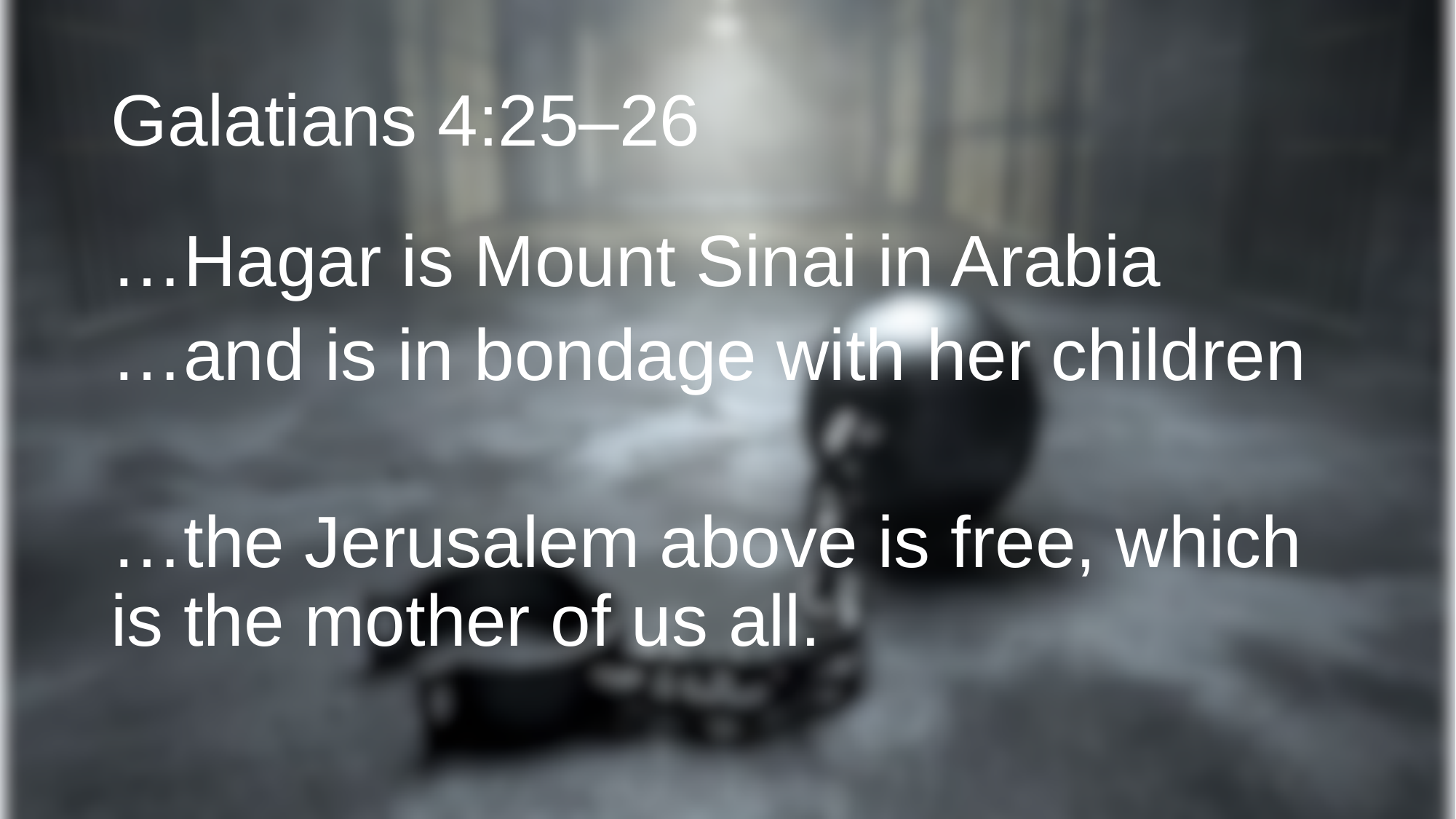

# Galatians 4:25–26
…Hagar is Mount Sinai in Arabia
…and is in bondage with her children

…the Jerusalem above is free, which is the mother of us all.